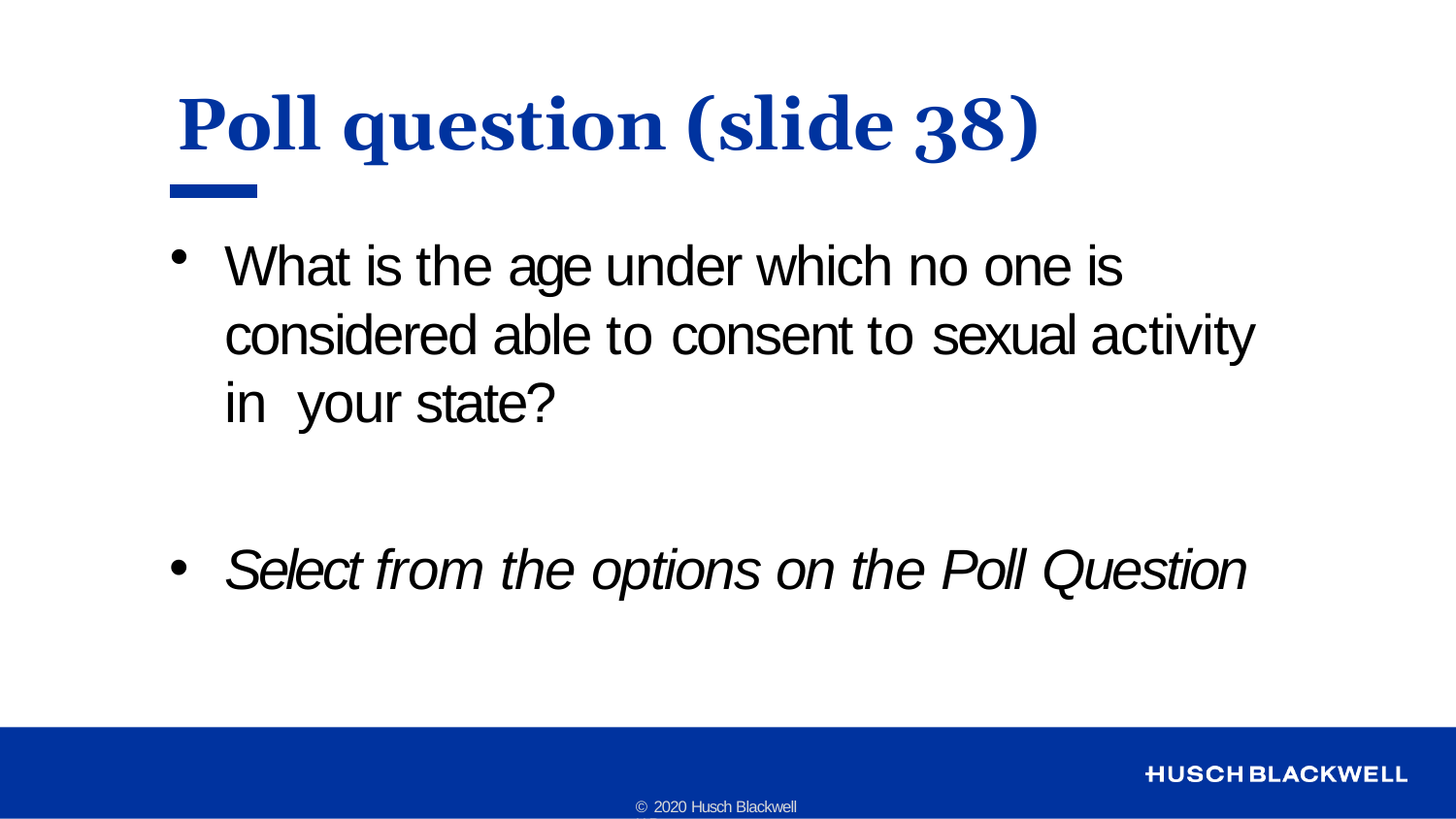

# Poll question (slide 38)

What is the age under which no one is  considered able to consent to sexual activity in  your state?

Select from the options on the Poll Question

© 2020 Husch Blackwell LLP